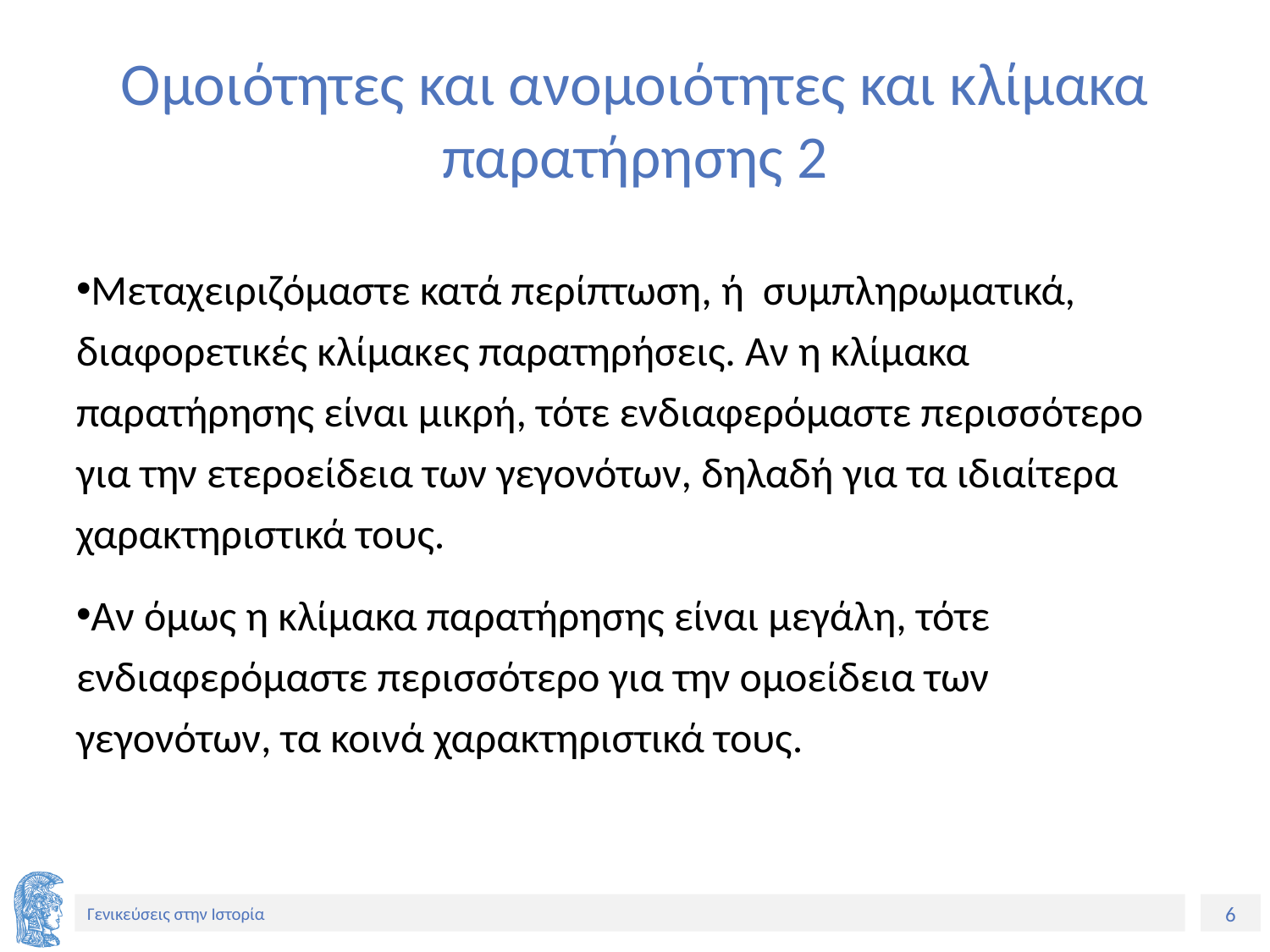

# Ομοιότητες και ανομοιότητες και κλίμακα παρατήρησης 2
Μεταχειριζόμαστε κατά περίπτωση, ή  συμπληρωματικά, διαφορετικές κλίμακες παρατηρήσεις. Αν η κλίμακα παρατήρησης είναι μικρή, τότε ενδιαφερόμαστε περισσότερο για την ετεροείδεια των γεγονότων, δηλαδή για τα ιδιαίτερα χαρακτηριστικά τους.
Αν όμως η κλίμακα παρατήρησης είναι μεγάλη, τότε   ενδιαφερόμαστε περισσότερο για την ομοείδεια των γεγονότων, τα κοινά χαρακτηριστικά τους.